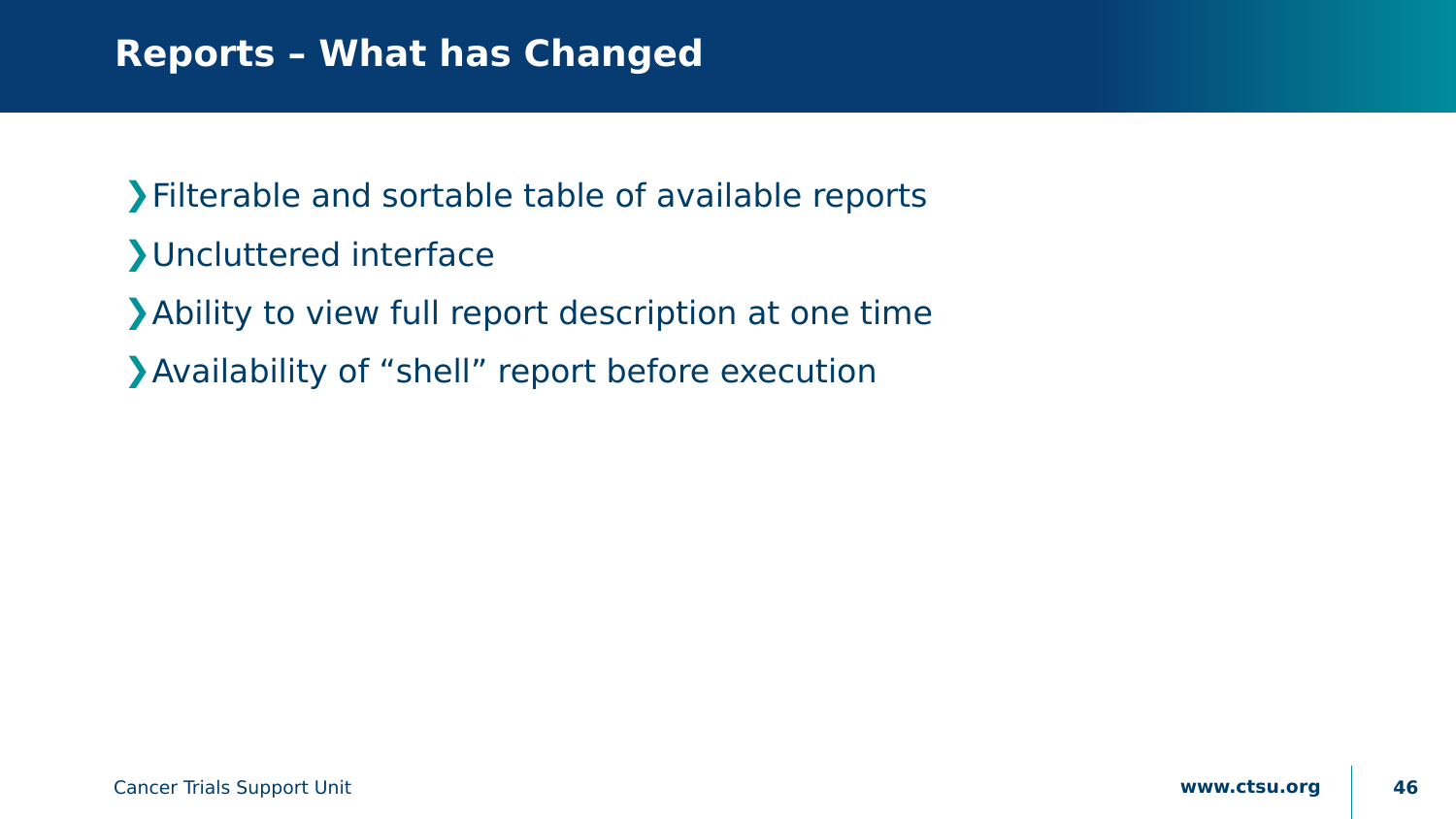

# Reports – What has Changed
Filterable and sortable table of available reports
Uncluttered interface
Ability to view full report description at one time
Availability of “shell” report before execution
Cancer Trials Support Unit
46